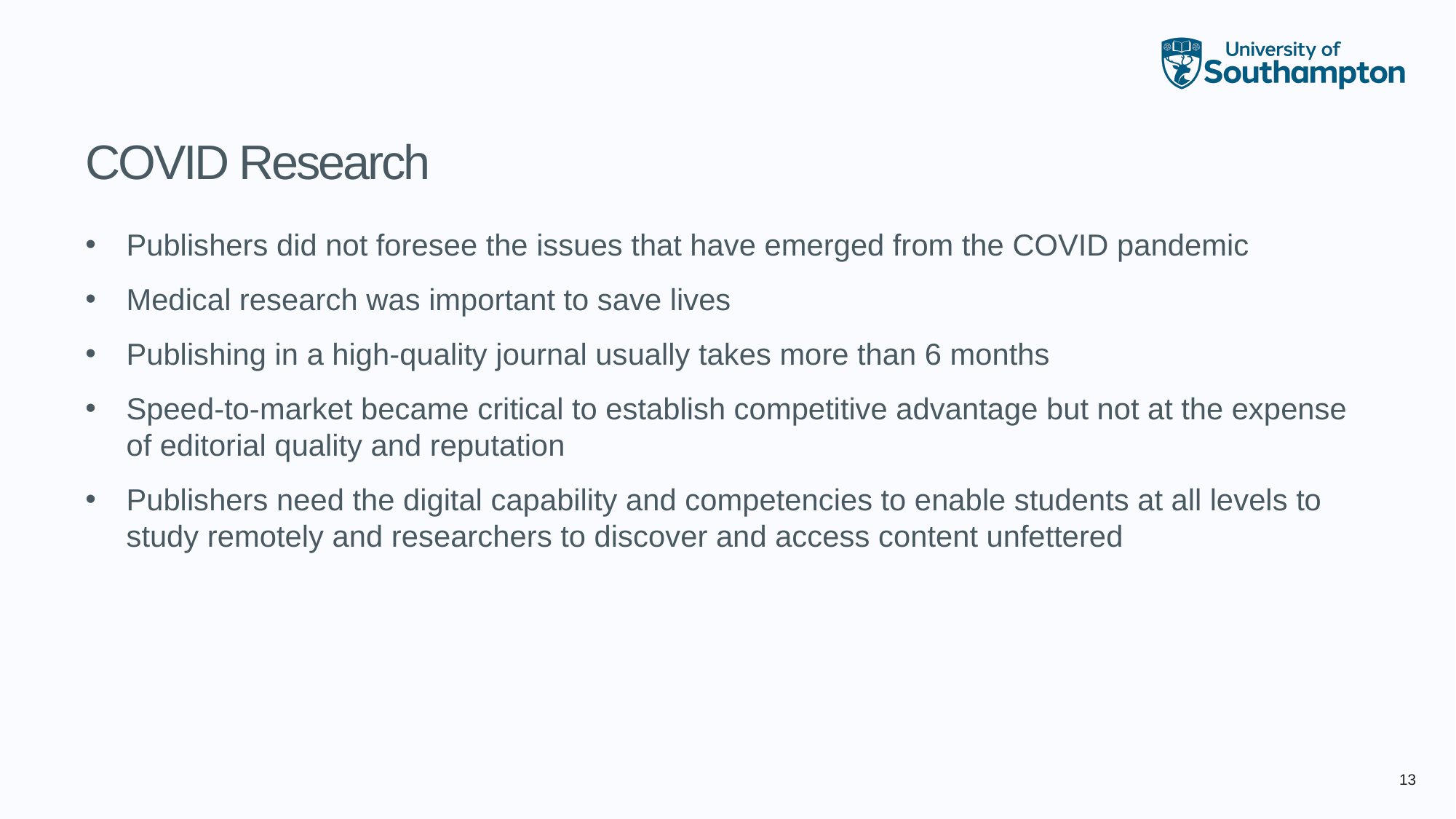

# COVID Research
Publishers did not foresee the issues that have emerged from the COVID pandemic
Medical research was important to save lives
Publishing in a high-quality journal usually takes more than 6 months
Speed‐to‐market became critical to establish competitive advantage but not at the expense of editorial quality and reputation
Publishers need the digital capability and competencies to enable students at all levels to study remotely and researchers to discover and access content unfettered